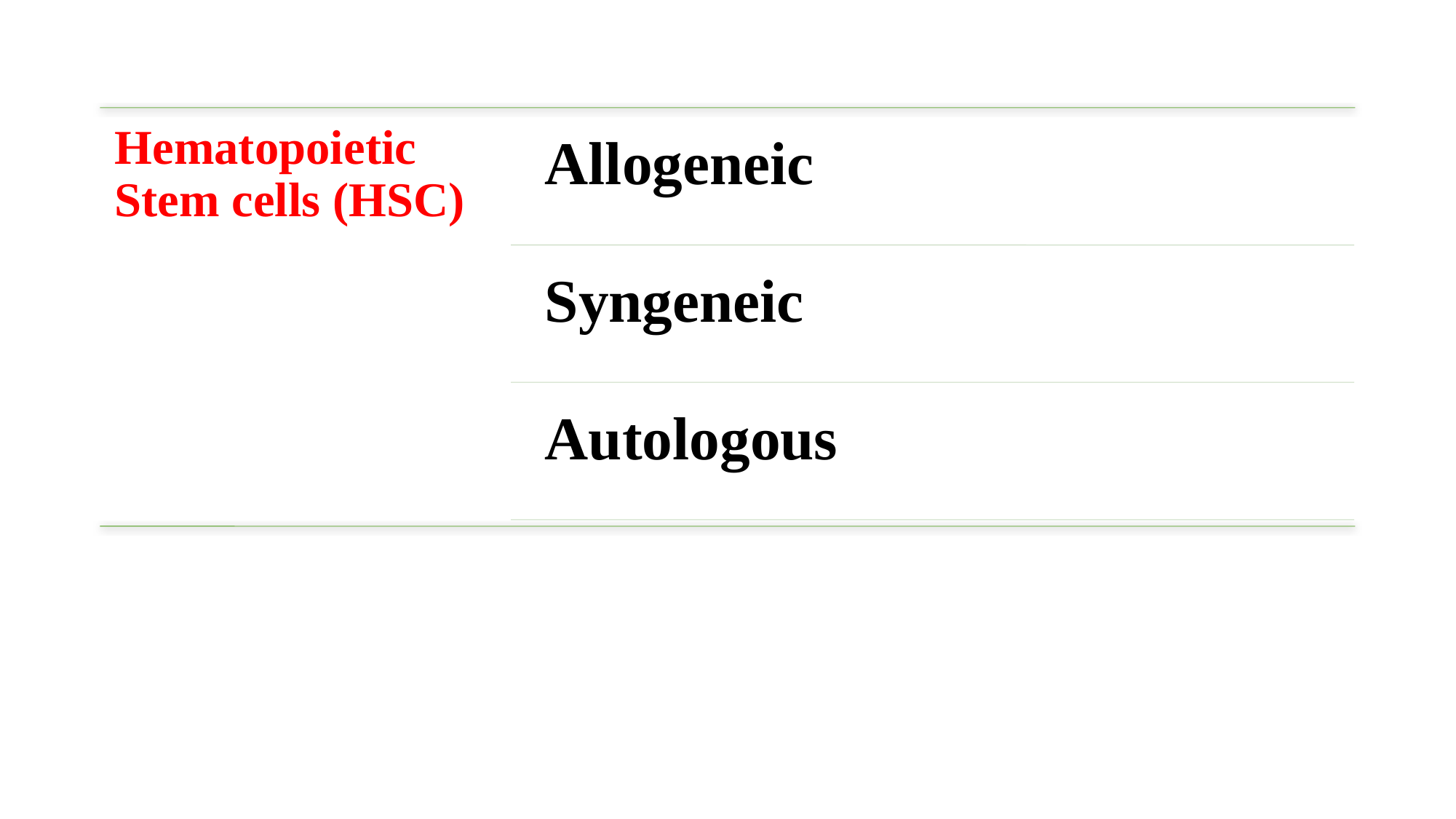

Hematopoietic Stem cells (HSC)
Allogeneic
Syngeneic
Autologous